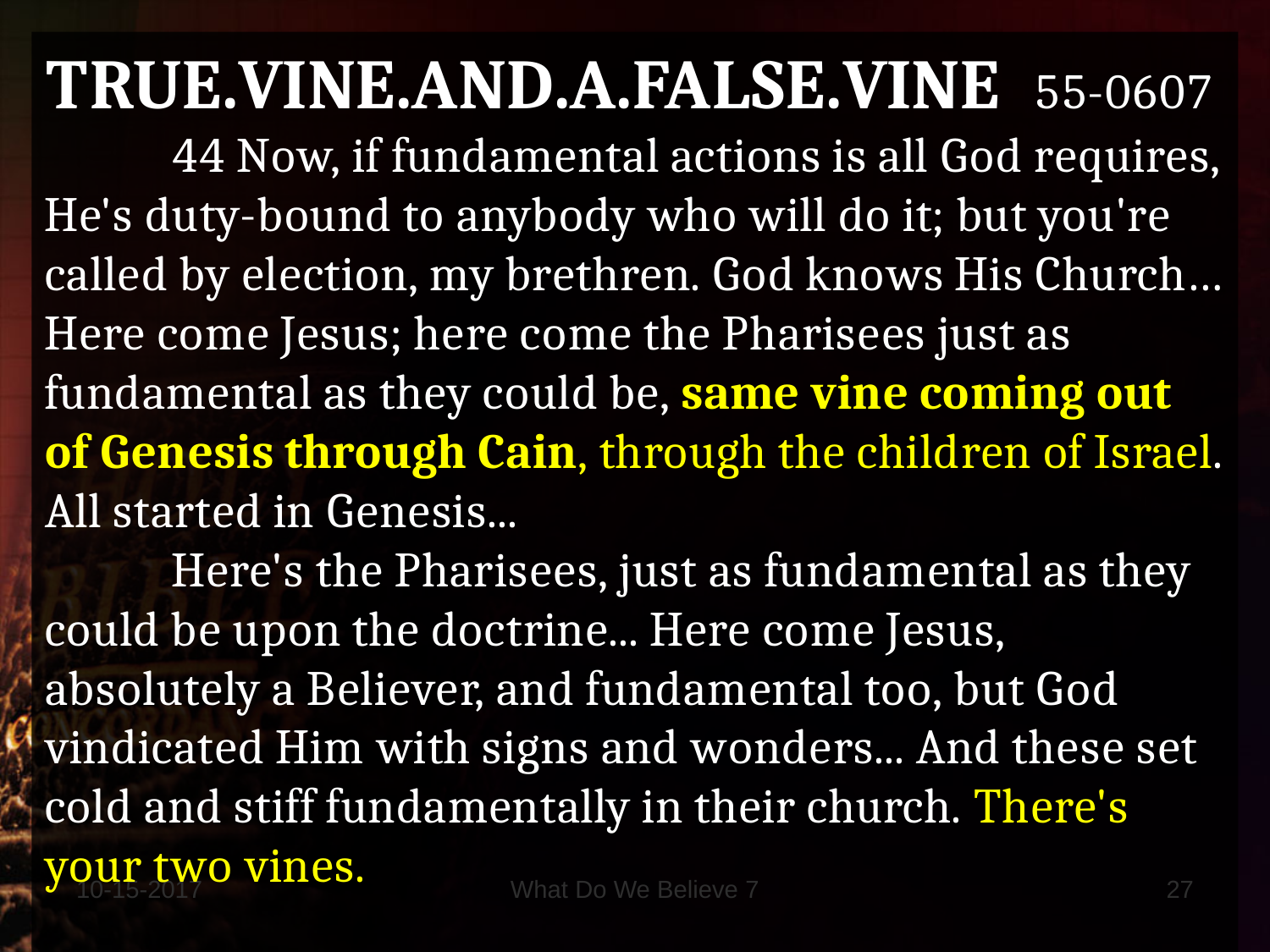

TRUE.VINE.AND.A.FALSE.VINE   55-0607
	44 Now, if fundamental actions is all God requires, He's duty-bound to anybody who will do it; but you're called by election, my brethren. God knows His Church… Here come Jesus; here come the Pharisees just as fundamental as they could be, same vine coming out of Genesis through Cain, through the children of Israel. All started in Genesis...
	Here's the Pharisees, just as fundamental as they could be upon the doctrine... Here come Jesus, absolutely a Believer, and fundamental too, but God vindicated Him with signs and wonders... And these set cold and stiff fundamentally in their church. There's your two vines.

10-15-2017
What Do We Believe 7
27